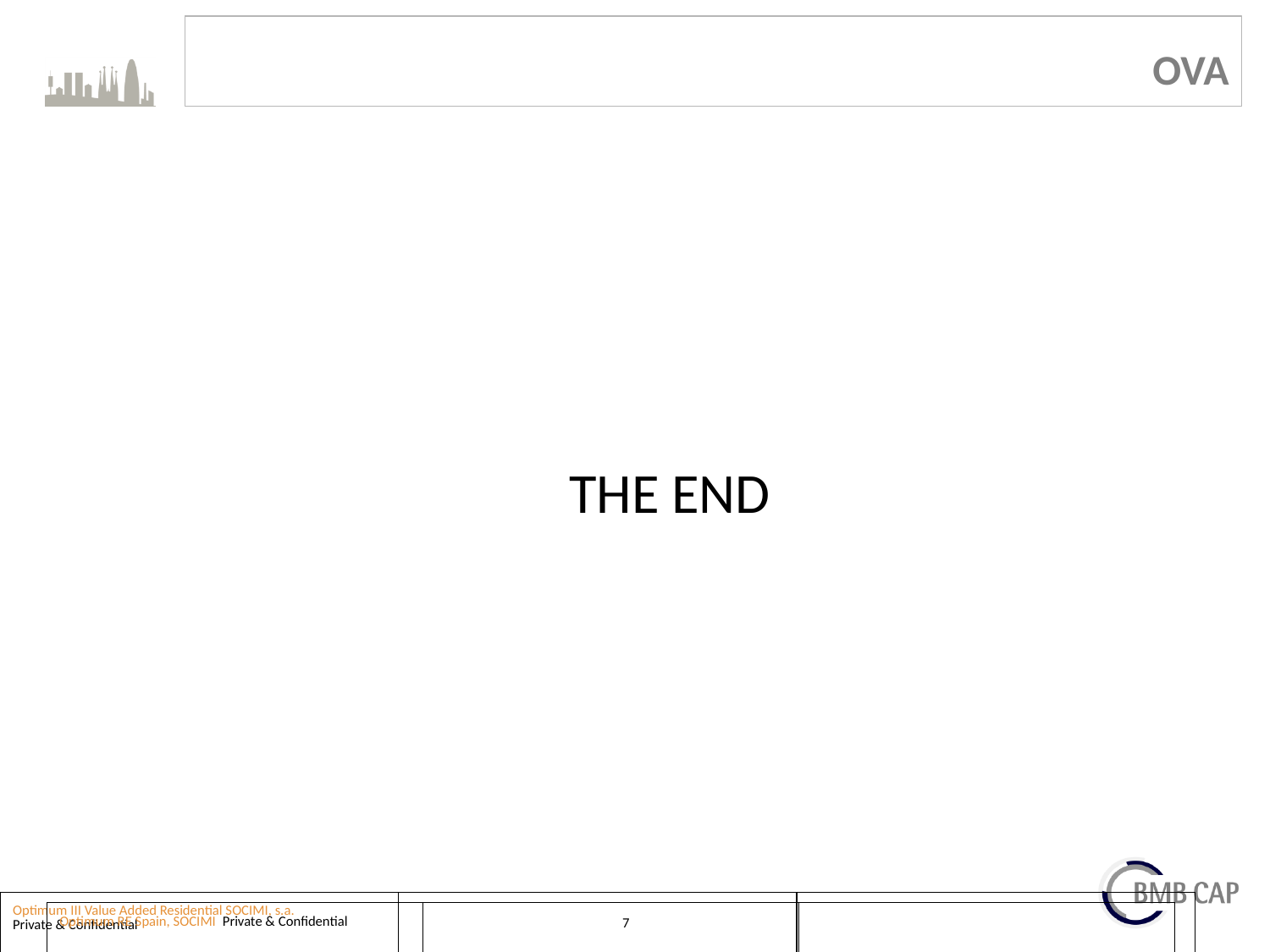

OVA
THE END

| Optimum RE Spain, SOCIMI Private & Confidential |  |  |
| --- | --- | --- |